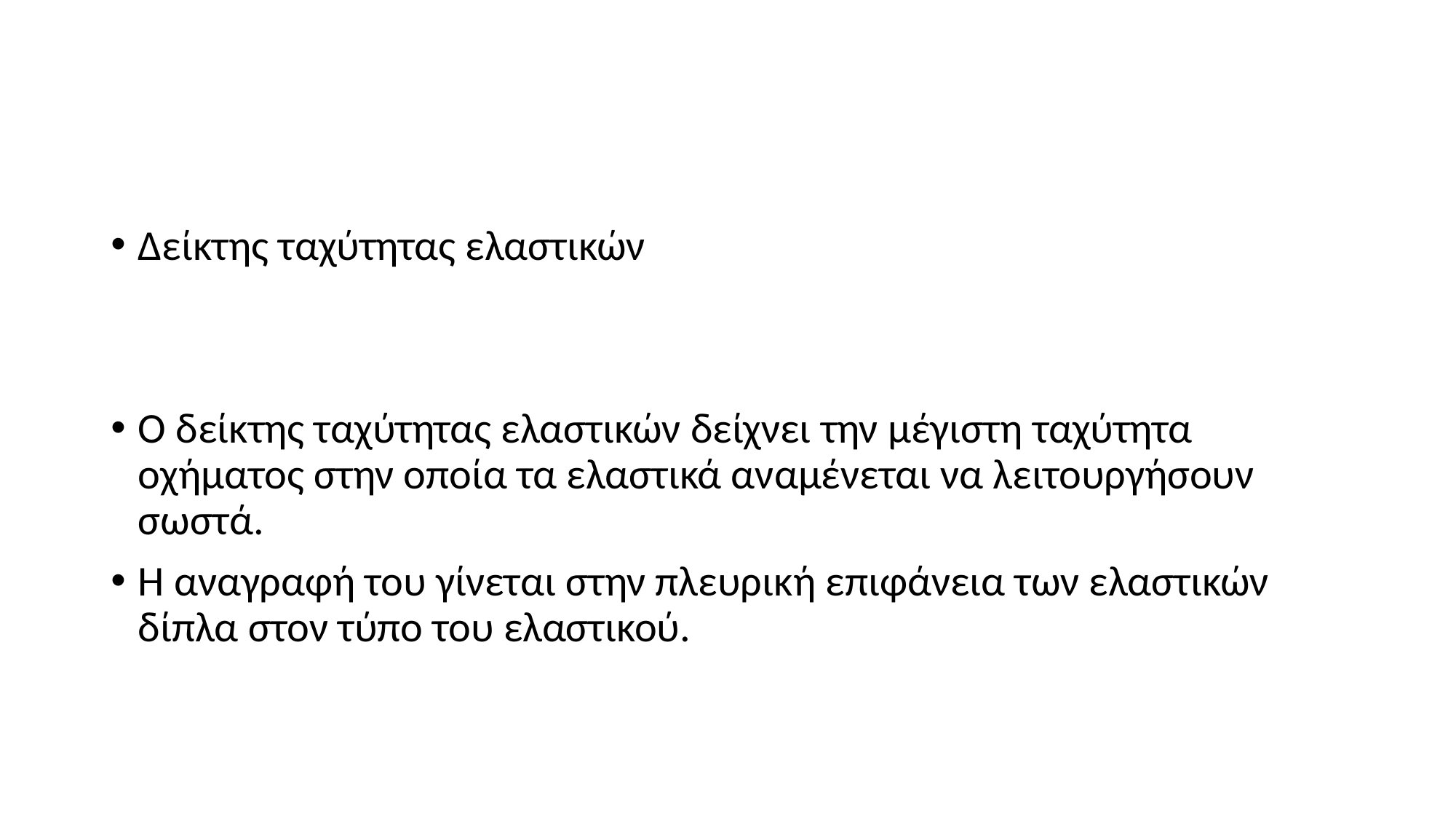

#
Δείκτης ταχύτητας ελαστικών

Ο δείκτης ταχύτητας ελαστικών δείχνει την μέγιστη ταχύτητα οχήματος στην οποία τα ελαστικά αναμένεται να λειτουργήσουν σωστά.
Η αναγραφή του γίνεται στην πλευρική επιφάνεια των ελαστικών δίπλα στον τύπο του ελαστικού.